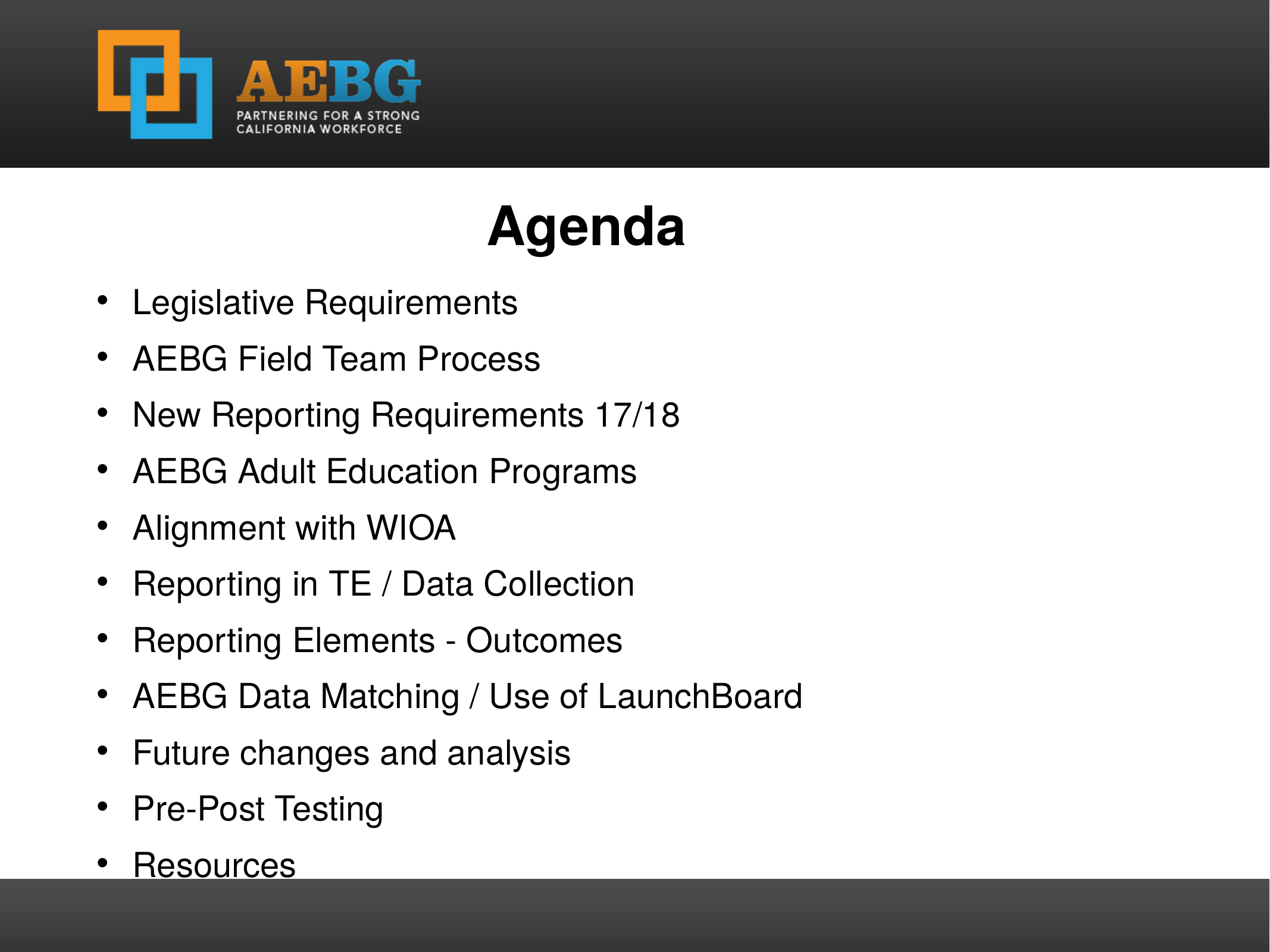

Agenda
Legislative Requirements
AEBG Field Team Process
New Reporting Requirements 17/18
AEBG Adult Education Programs
Alignment with WIOA
Reporting in TE / Data Collection
Reporting Elements - Outcomes
AEBG Data Matching / Use of LaunchBoard
Future changes and analysis
Pre-Post Testing
Resources